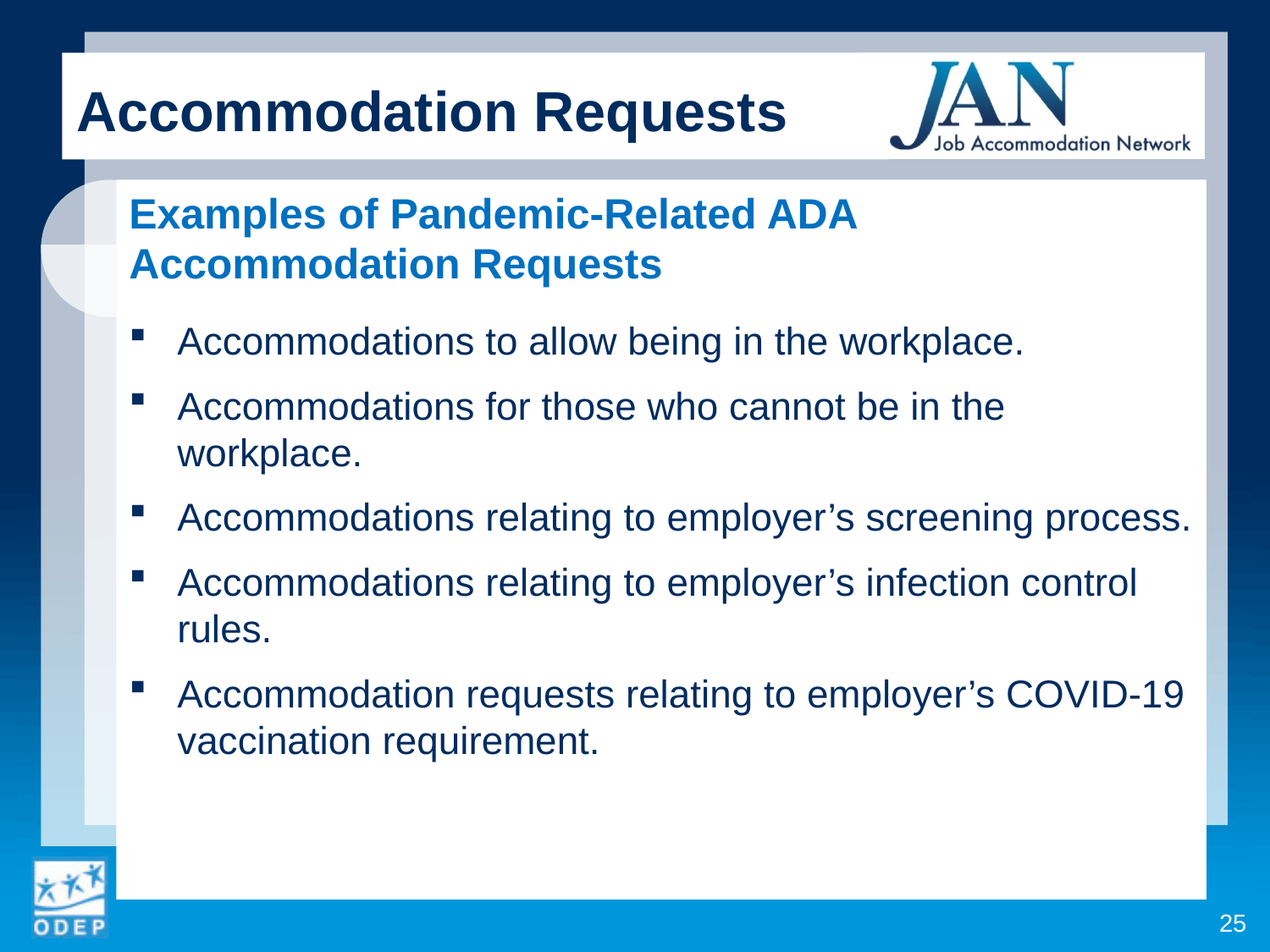

Accommodation Requests
Examples of Pandemic-Related ADA
Accommodation Requests
Accommodations to allow being in the workplace.
Accommodations for those who cannot be in the workplace.
Accommodations relating to employer’s screening process.
Accommodations relating to employer’s infection control rules.
Accommodation requests relating to employer’s COVID-19 vaccination requirement.

25